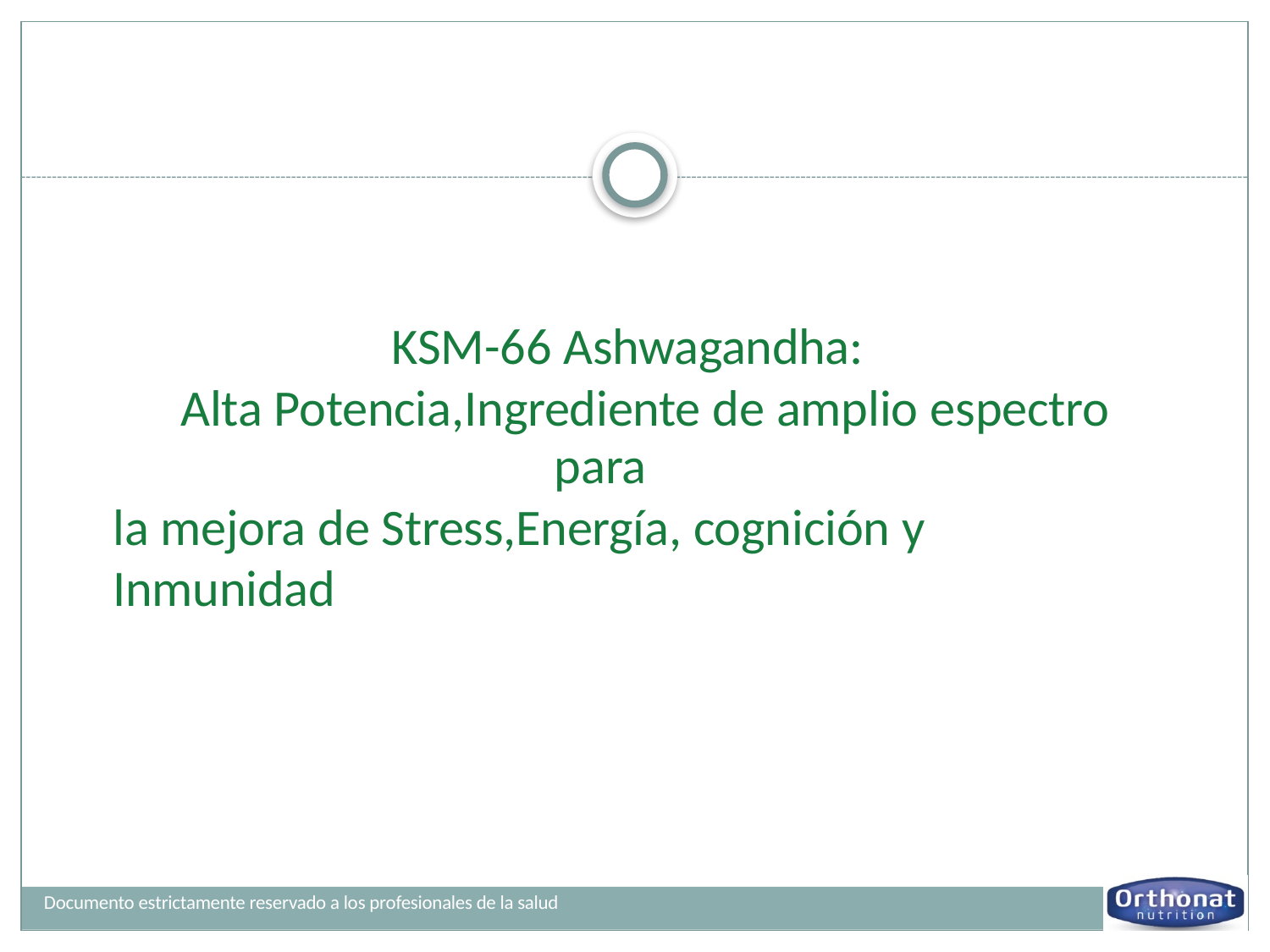

KSM-66 Ashwagandha:
Alta Potencia,Ingrediente de amplio espectro
para
la mejora de Stress,Energía, cognición y Inmunidad
Documento estrictamente reservado a los profesionales de la salud